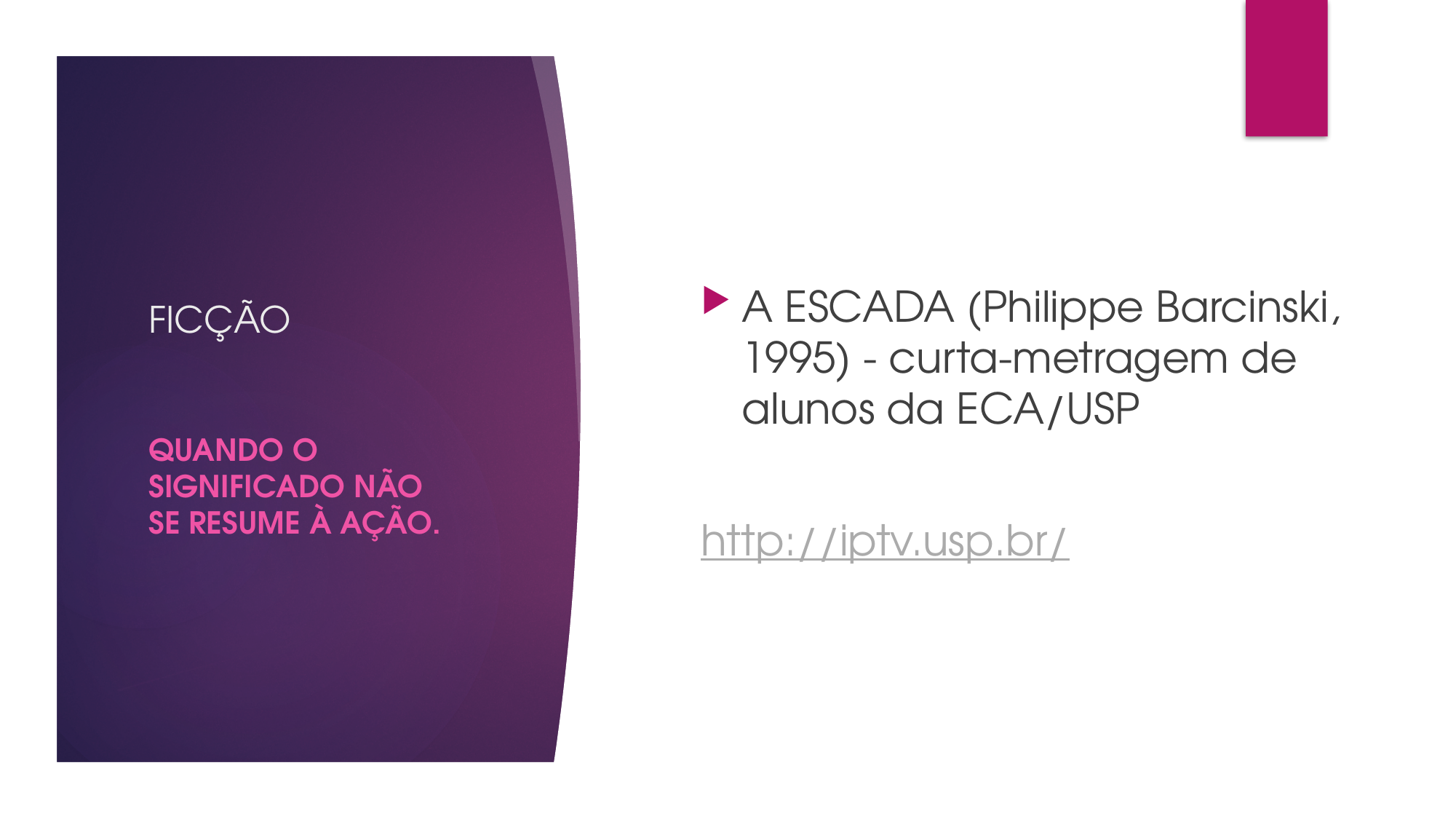

# FICÇÃO
A ESCADA (Philippe Barcinski, 1995) - curta-metragem de alunos da ECA/USP

http://iptv.usp.br/

QUANDO O SIGNIFICADO NÃO SE RESUME À AÇÃO.